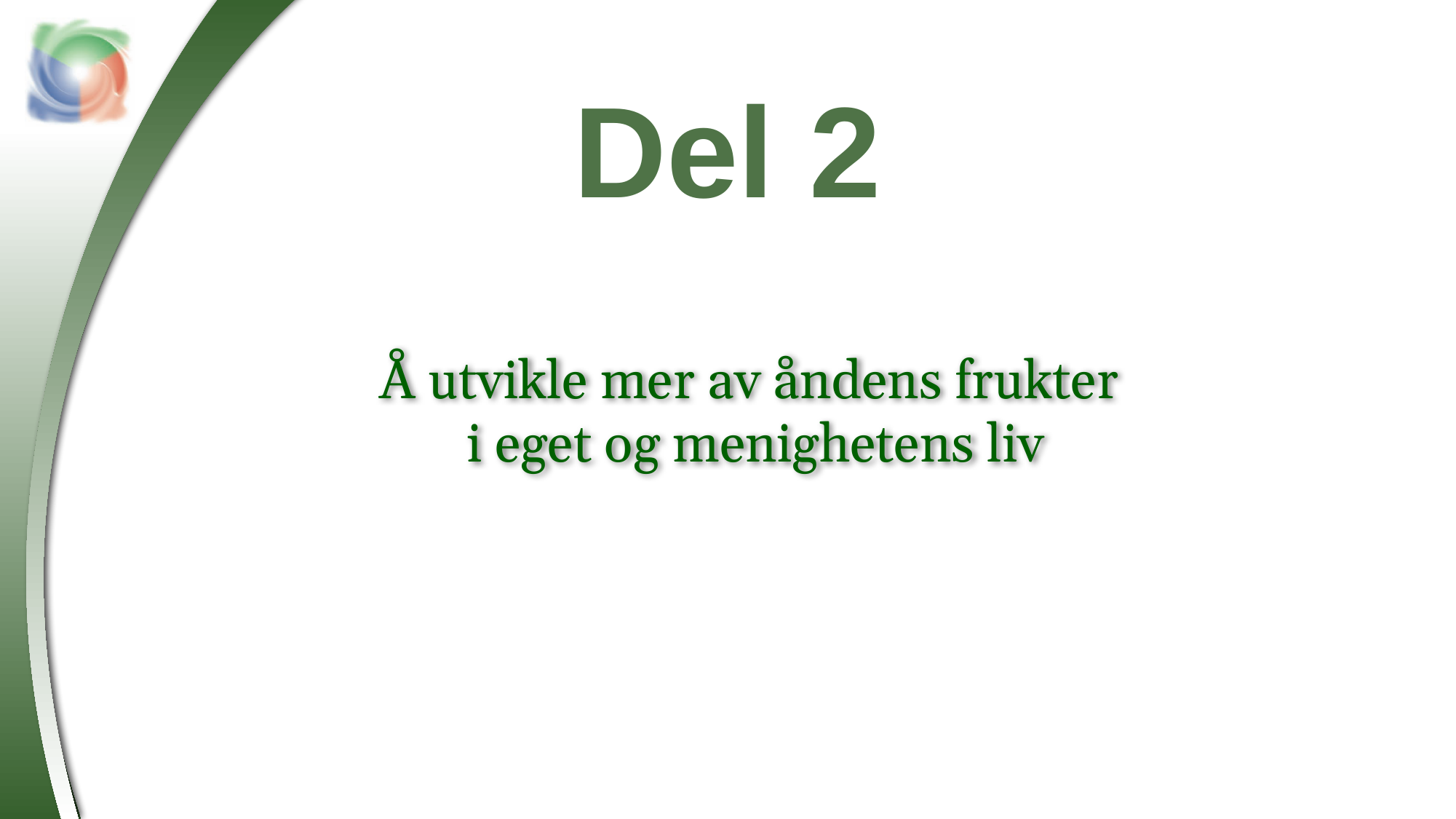

Del 2
Å utvikle mer av åndens frukter
i eget og menighetens liv